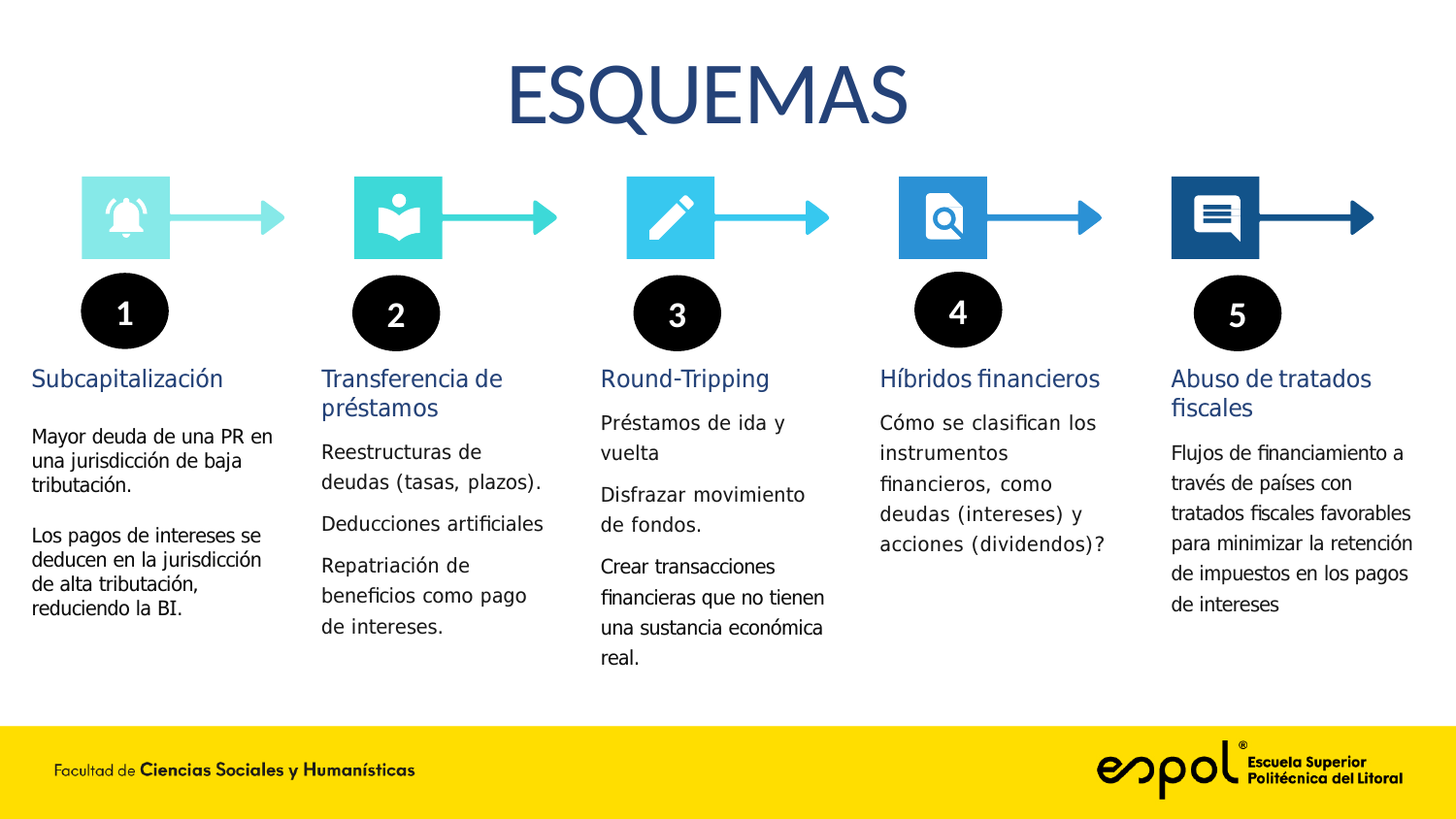

# ESQUEMAS

4
1
5
3
2
Subcapitalización

Mayor deuda de una PR en una jurisdicción de baja tributación.

Los pagos de intereses se deducen en la jurisdicción de alta tributación, reduciendo la BI.
Transferencia de préstamos
Reestructuras de deudas (tasas, plazos).
Deducciones artificiales
Repatriación de beneficios como pago de intereses.

Round-Tripping
Préstamos de ida y vuelta
Disfrazar movimiento de fondos.
Crear transacciones financieras que no tienen una sustancia económica real.
Híbridos financieros
Cómo se clasifican los instrumentos financieros, como deudas (intereses) y acciones (dividendos)?
Abuso de tratados fiscales
Flujos de financiamiento a través de países con tratados fiscales favorables para minimizar la retención de impuestos en los pagos de intereses